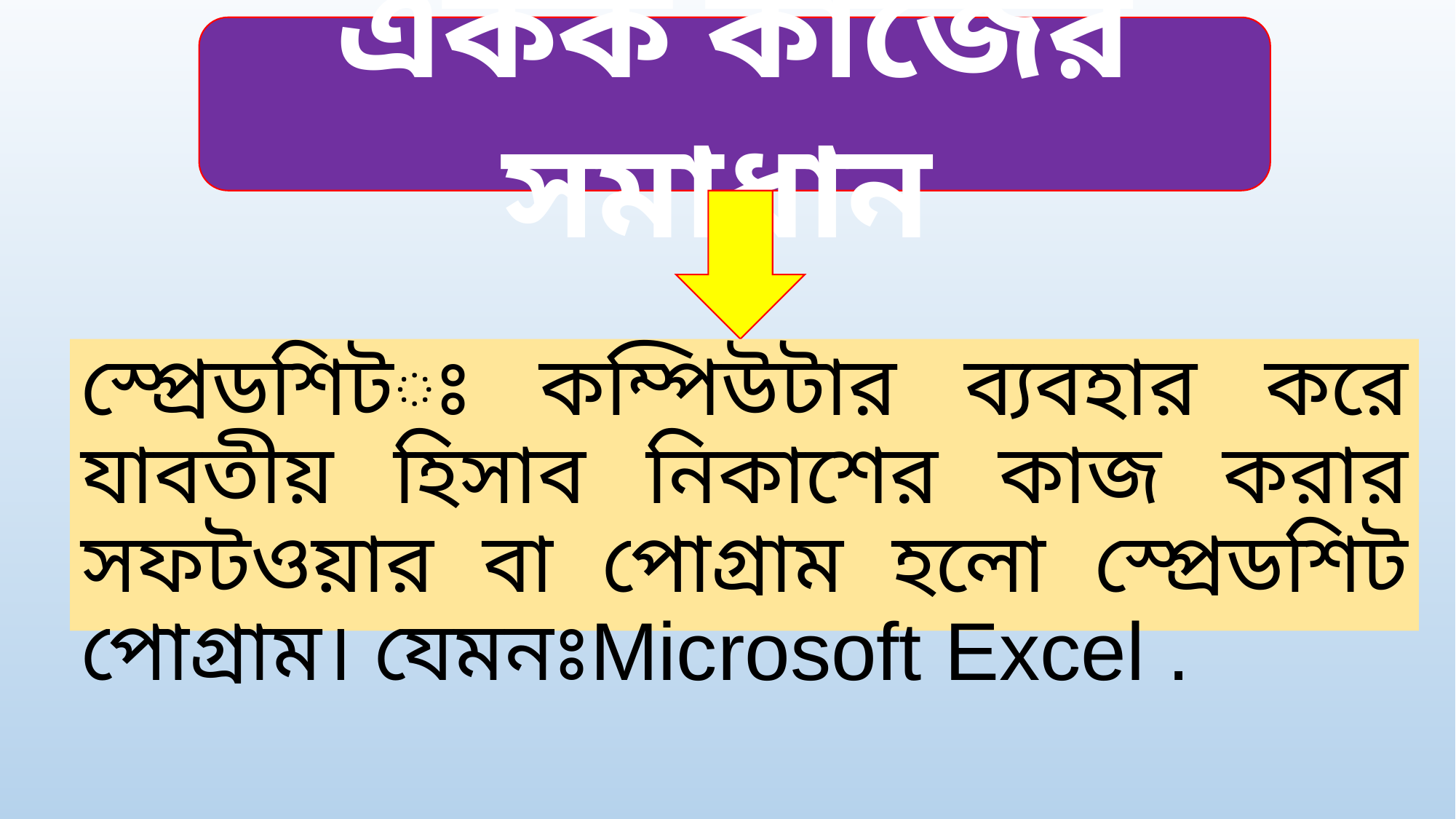

একক কাজের সমাধান

স্প্রেডশিটঃ কম্পিউটার ব্যবহার করে যাবতীয় হিসাব নিকাশের কাজ করার সফটওয়ার বা পোগ্রাম হলো স্প্রেডশিট পোগ্রাম। যেমনঃMicrosoft Excel .